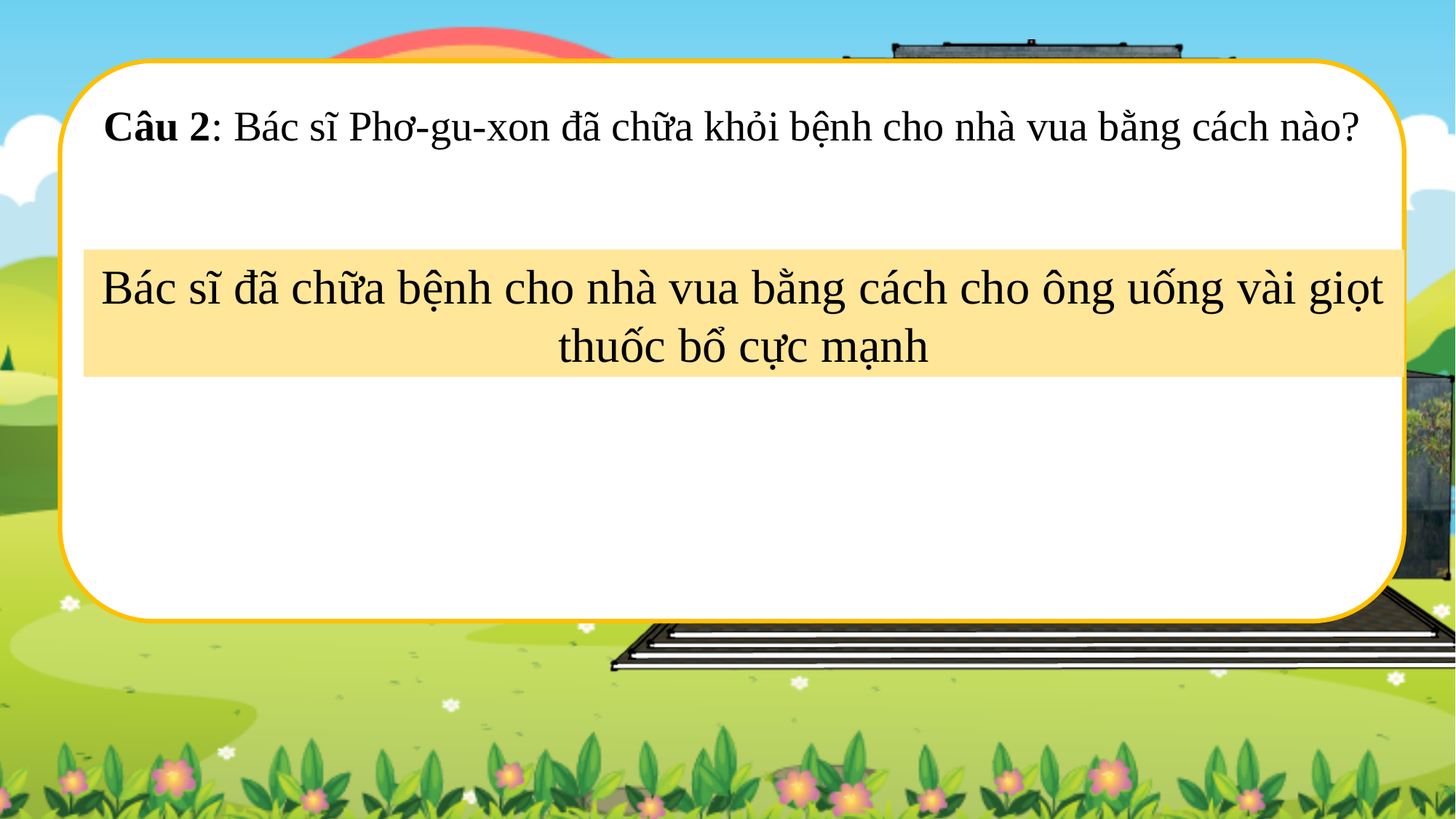

Câu 2: Bác sĩ Phơ-gu-xon đã chữa khỏi bệnh cho nhà vua bằng cách nào?
Bác sĩ đã chữa bệnh cho nhà vua bằng cách cho ông uống vài giọt thuốc bổ cực mạnh